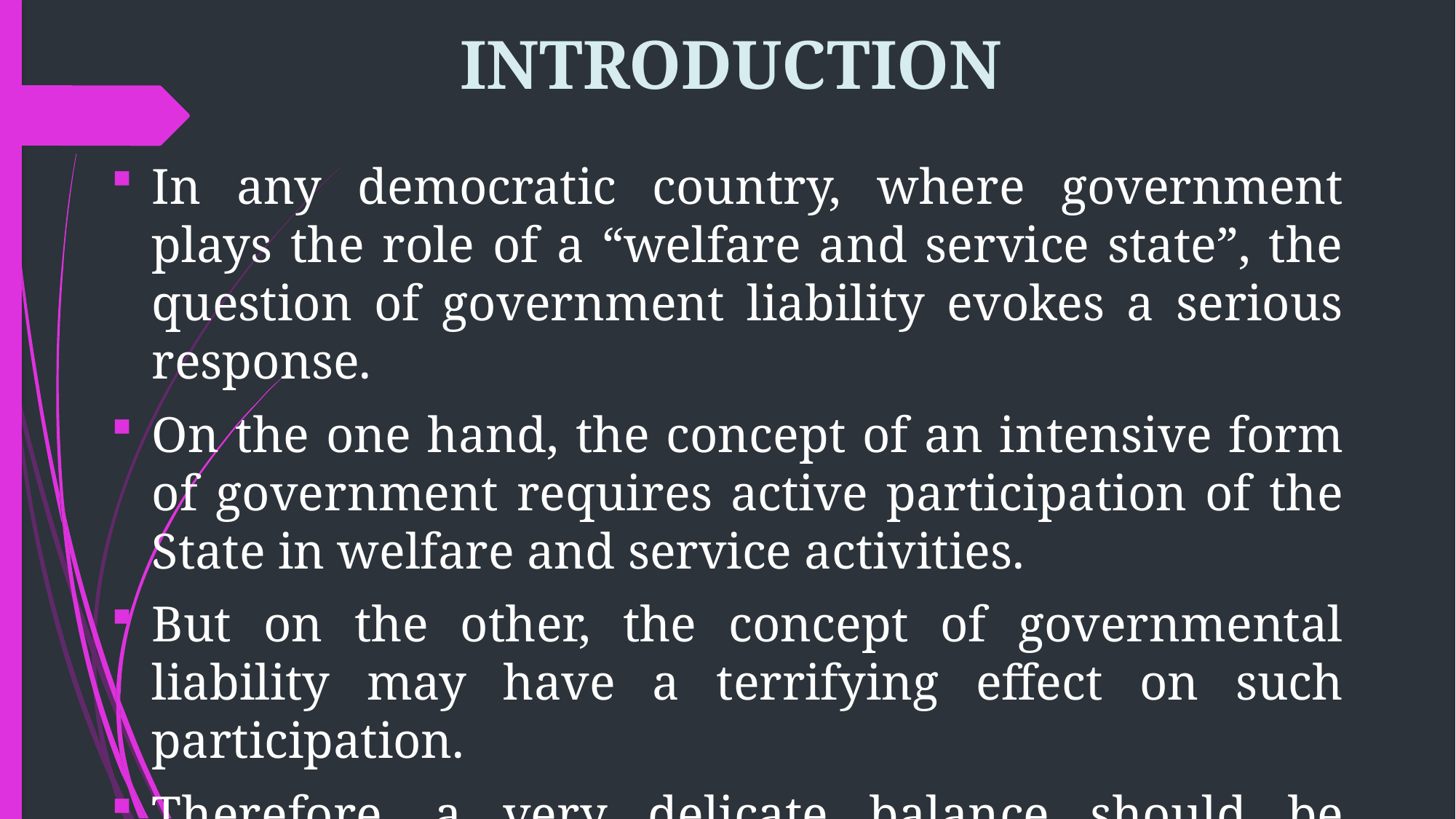

# INTRODUCTION
In any democratic country, where government plays the role of a “welfare and service state”, the question of government liability evokes a serious response.
On the one hand, the concept of an intensive form of government requires active participation of the State in welfare and service activities.
But on the other, the concept of governmental liability may have a terrifying effect on such participation.
Therefore, a very delicate balance should be maintained between the two.